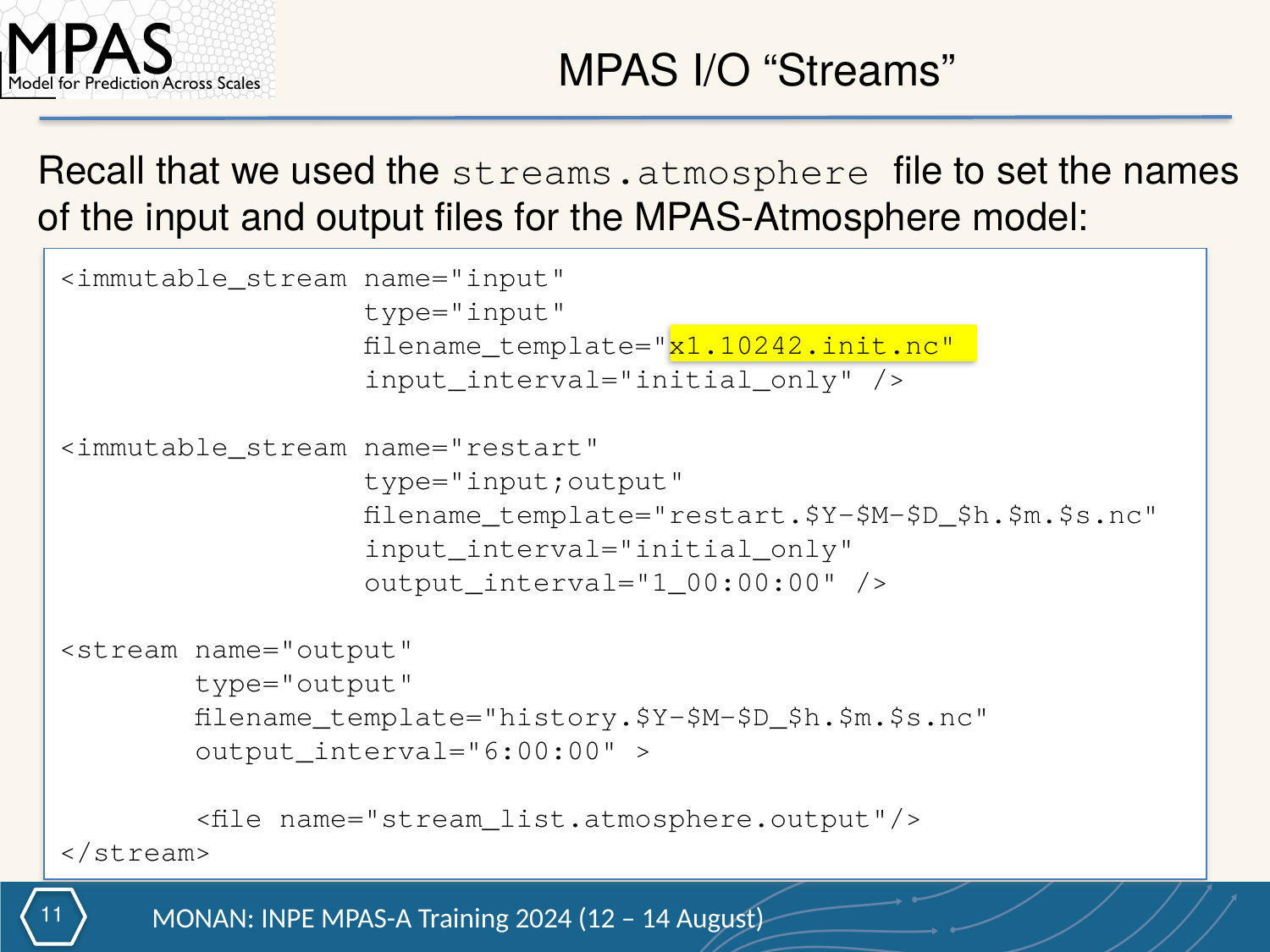

# MPAS I/O “Streams”
Recall that we used the streams.atmosphere file to set the names of the input and output files for the MPAS-Atmosphere model:

<immutable_stream name="input"
                  type="input"
                  filename_template="x1.10242.init.nc"
                  input_interval="initial_only" />

<immutable_stream name="restart"
                  type="input;output"
                  filename_template="restart.$Y-$M-$D_$h.$m.$s.nc"
                  input_interval="initial_only"
                  output_interval="1_00:00:00" />
<stream name="output"
        type="output"
        filename_template="history.$Y-$M-$D_$h.$m.$s.nc"
        output_interval="6:00:00" >
        <file name="stream_list.atmosphere.output"/>
</stream>

11